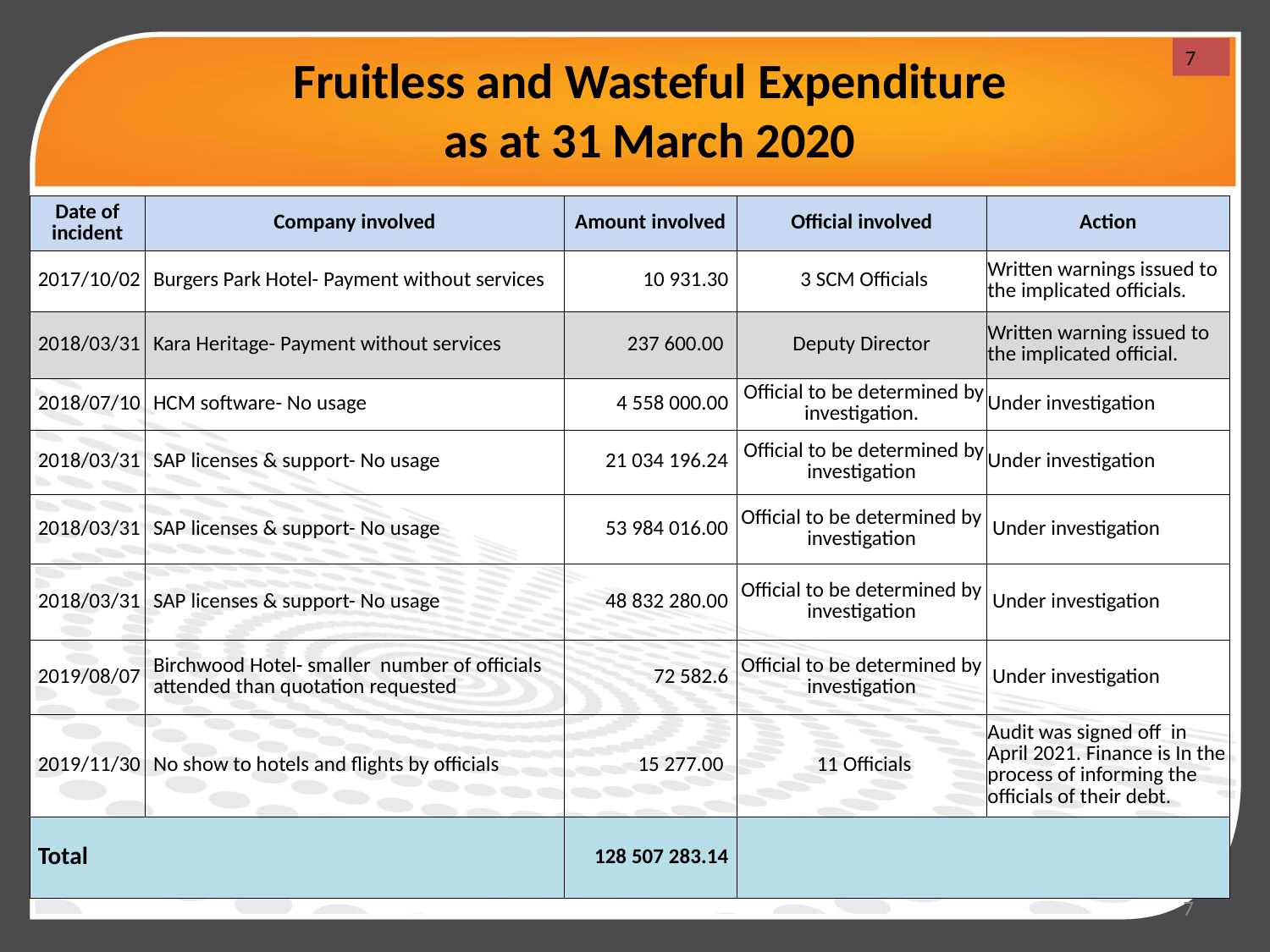

# Fruitless and Wasteful Expenditure as at 31 March 2020
7
| Date of incident | Company involved | Amount involved | Official involved | Action |
| --- | --- | --- | --- | --- |
| 2017/10/02 | Burgers Park Hotel- Payment without services | 10 931.30 | 3 SCM Officials | Written warnings issued to the implicated officials. |
| 2018/03/31 | Kara Heritage- Payment without services | 237 600.00 | Deputy Director | Written warning issued to the implicated official. |
| 2018/07/10 | HCM software- No usage | 4 558 000.00 | Official to be determined by investigation. | Under investigation |
| 2018/03/31 | SAP licenses & support- No usage | 21 034 196.24 | Official to be determined by investigation | Under investigation |
| 2018/03/31 | SAP licenses & support- No usage | 53 984 016.00 | Official to be determined by investigation | Under investigation |
| 2018/03/31 | SAP licenses & support- No usage | 48 832 280.00 | Official to be determined by investigation | Under investigation |
| 2019/08/07 | Birchwood Hotel- smaller number of officials attended than quotation requested | 72 582.6 | Official to be determined by investigation | Under investigation |
| 2019/11/30 | No show to hotels and flights by officials | 15 277.00 | 11 Officials | Audit was signed off in April 2021. Finance is In the process of informing the officials of their debt. |
| Total |  | 128 507 283.14 |  |  |
7